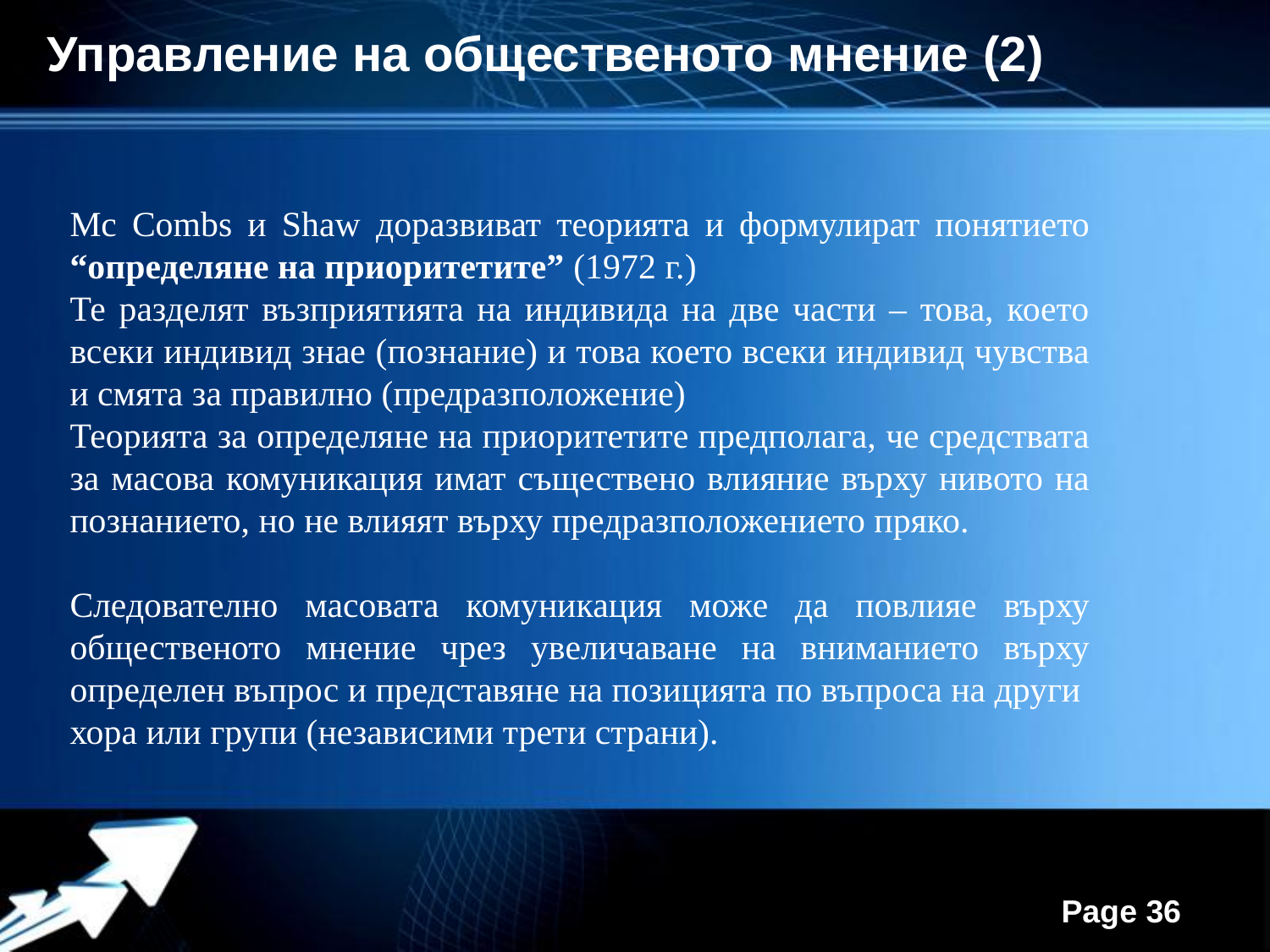

Управление на общественото мнение (2)
Mc Combs и Shaw доразвиват теорията и формулират понятието “определяне на приоритетите” (1972 г.)
Те разделят възприятията на индивида на две части – това, което всеки индивид знае (познание) и това което всеки индивид чувства и смята за правилно (предразположение)
Теорията за определяне на приоритетите предполага, че средствата за масова комуникация имат съществено влияние върху нивото на познанието, но не влияят върху предразположението пряко.

Следователно масовата комуникация може да повлияе върху общественото мнение чрез увеличаване на вниманието върху определен въпрос и представяне на позицията по въпроса на други  хора или групи (независими трети страни).